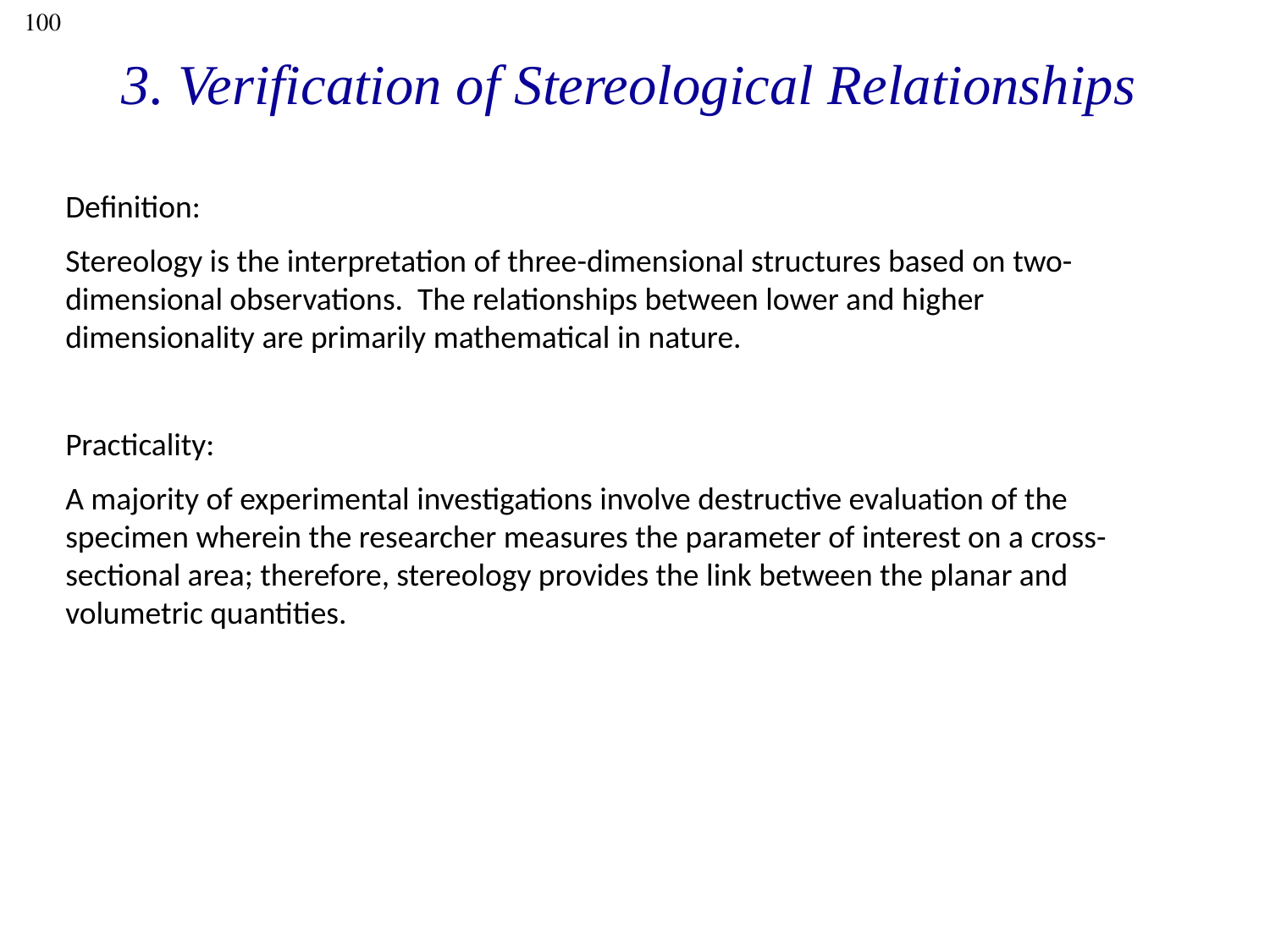

100
3. Verification of Stereological Relationships
Definition:
Stereology is the interpretation of three-dimensional structures based on two-dimensional observations.  The relationships between lower and higher dimensionality are primarily mathematical in nature.

Practicality:
A majority of experimental investigations involve destructive evaluation of the specimen wherein the researcher measures the parameter of interest on a cross-sectional area; therefore, stereology provides the link between the planar and volumetric quantities.